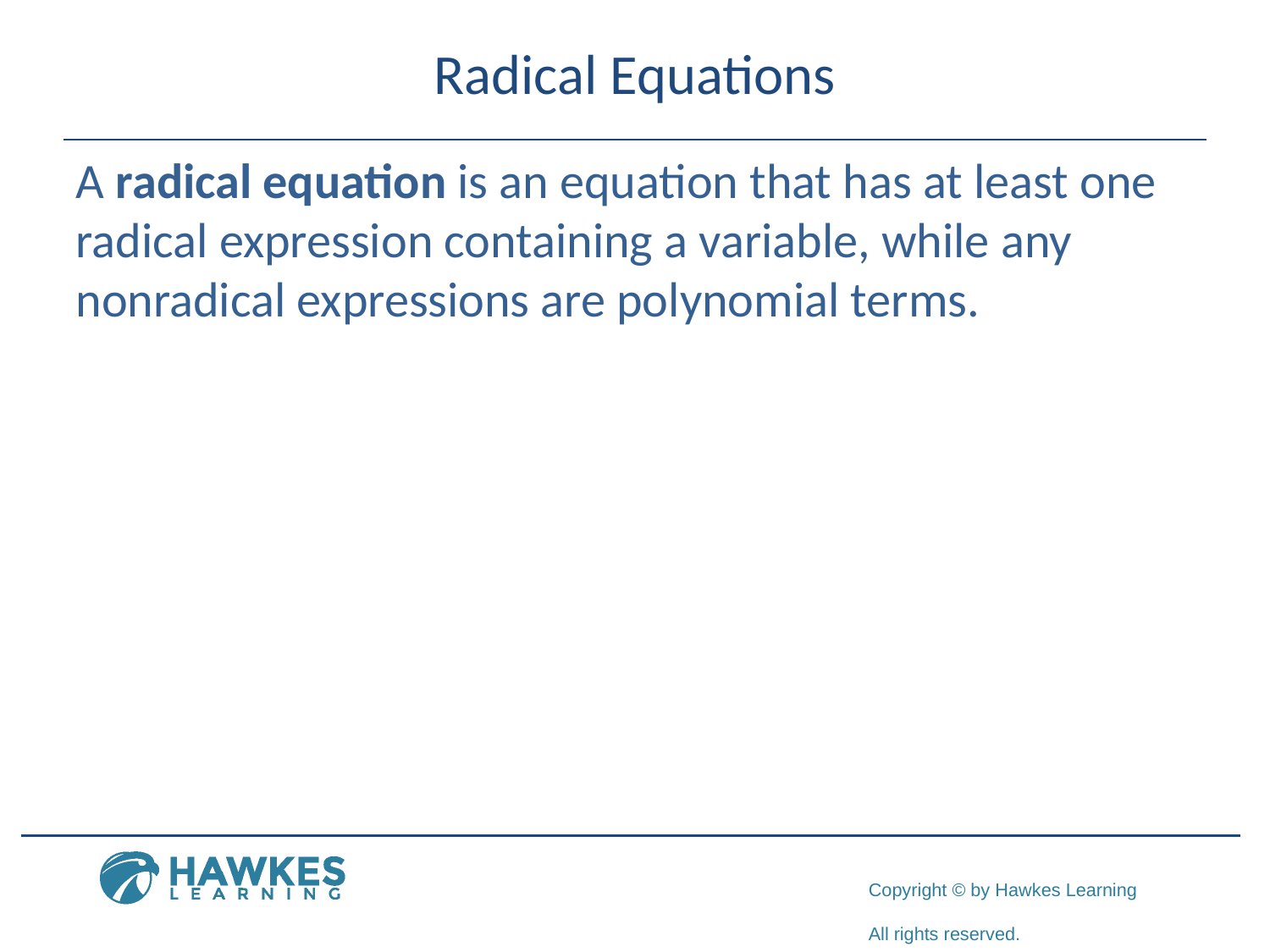

# Radical Equations
A radical equation is an equation that has at least one radical expression containing a variable, while any nonradical expressions are polynomial terms.